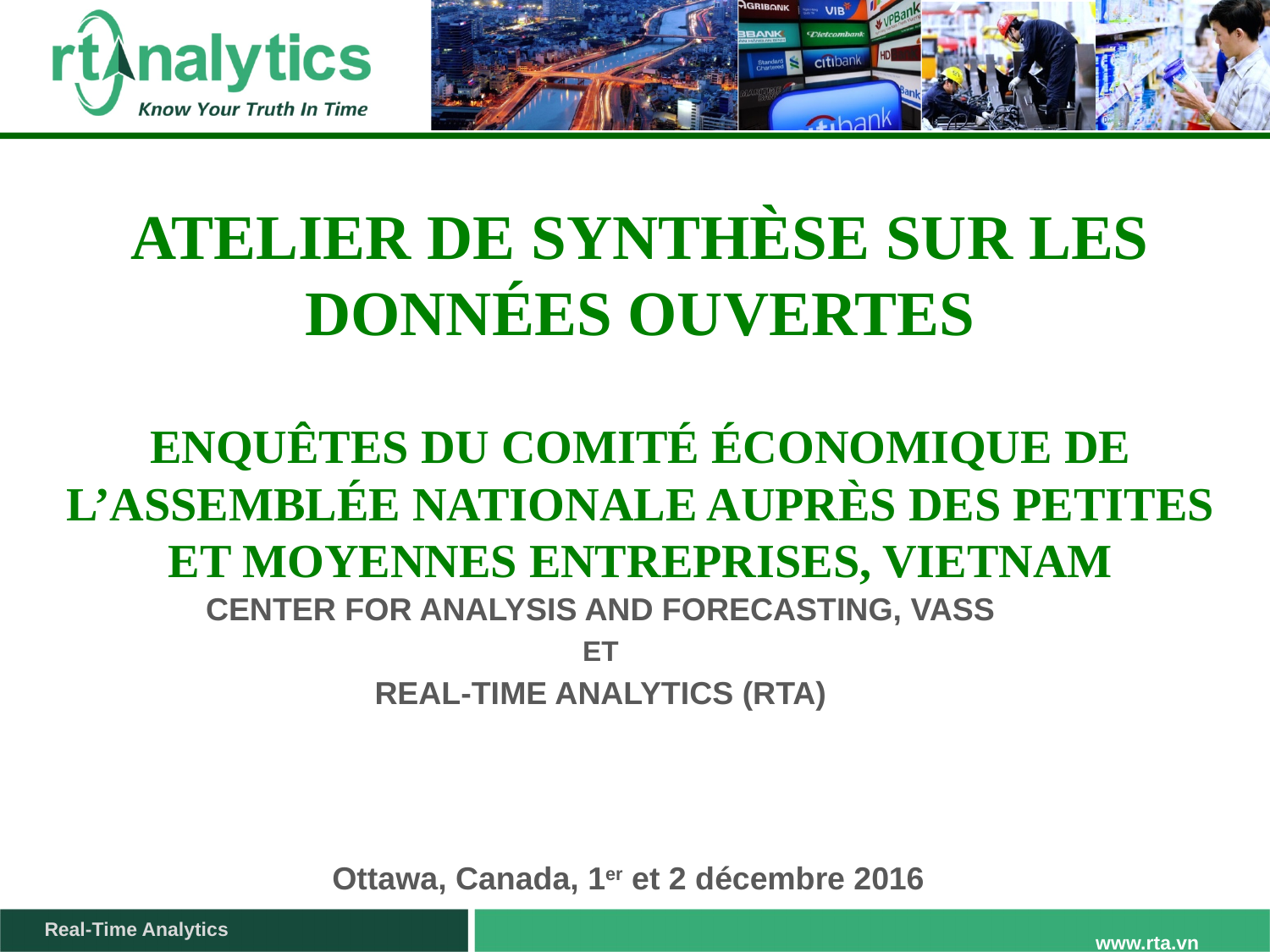

# ATELIER DE SYNTHÈSE SUR LES DONNÉES OUVERTES ENQUÊTES DU COMITÉ ÉCONOMIQUE DE L’ASSEMBLÉE NATIONALE AUPRÈS DES PETITES ET MOYENNES ENTREPRISES, VIETNAM

CENTER FOR ANALYSIS AND FORECASTING, VASS
ET
REAL-TIME ANALYTICS (RTA)
Ottawa, Canada, 1er et 2 décembre 2016